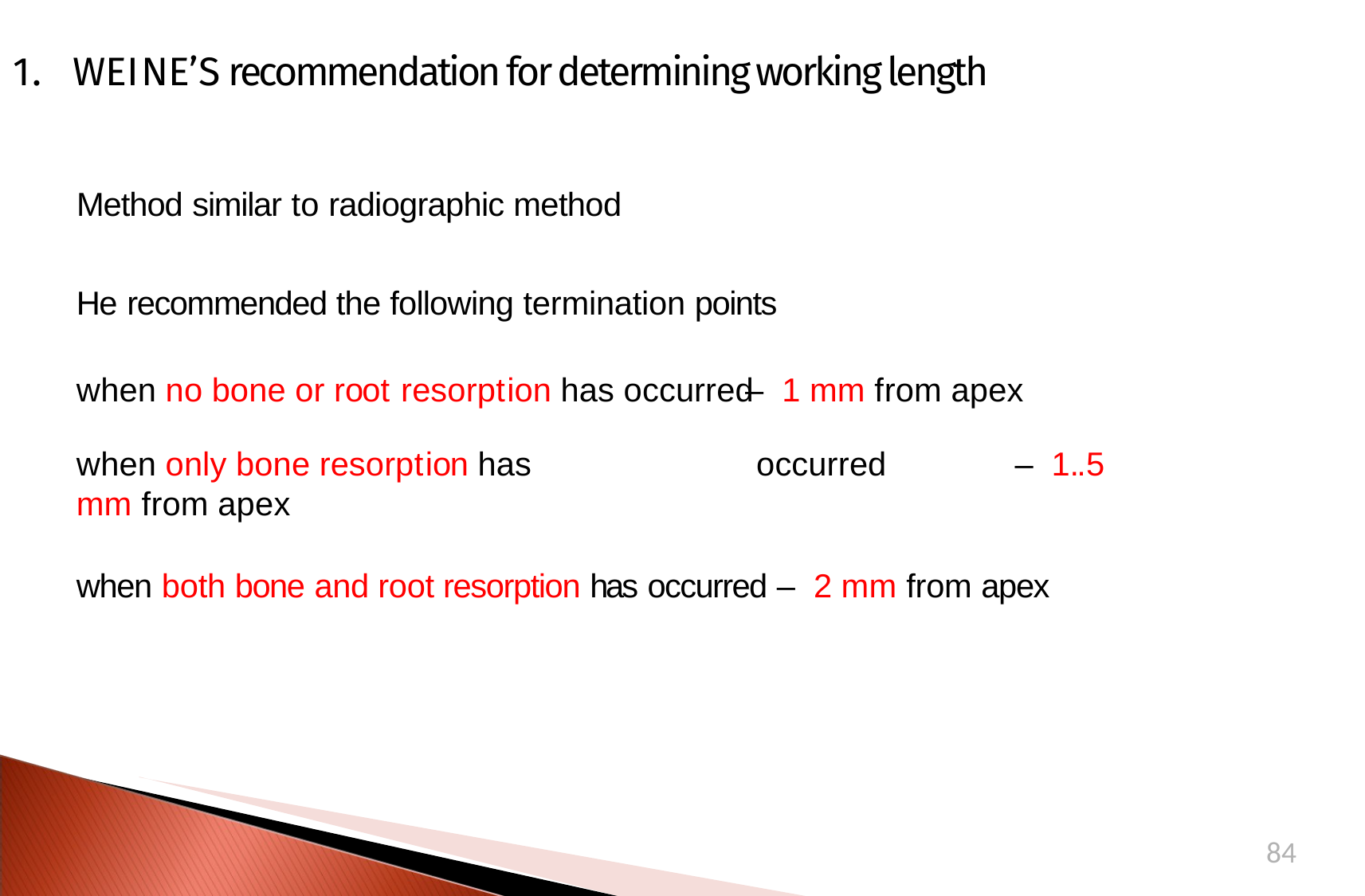

# 1.	WEINE’S recommendation for determining working length
Method similar to radiographic method
He recommended the following termination points
when no bone or root resorption has occurred
– 1 mm from apex
when only bone resorption has	occurred              – 1..5 mm from apex

when both bone and root resorption has occurred – 2 mm from apex
84